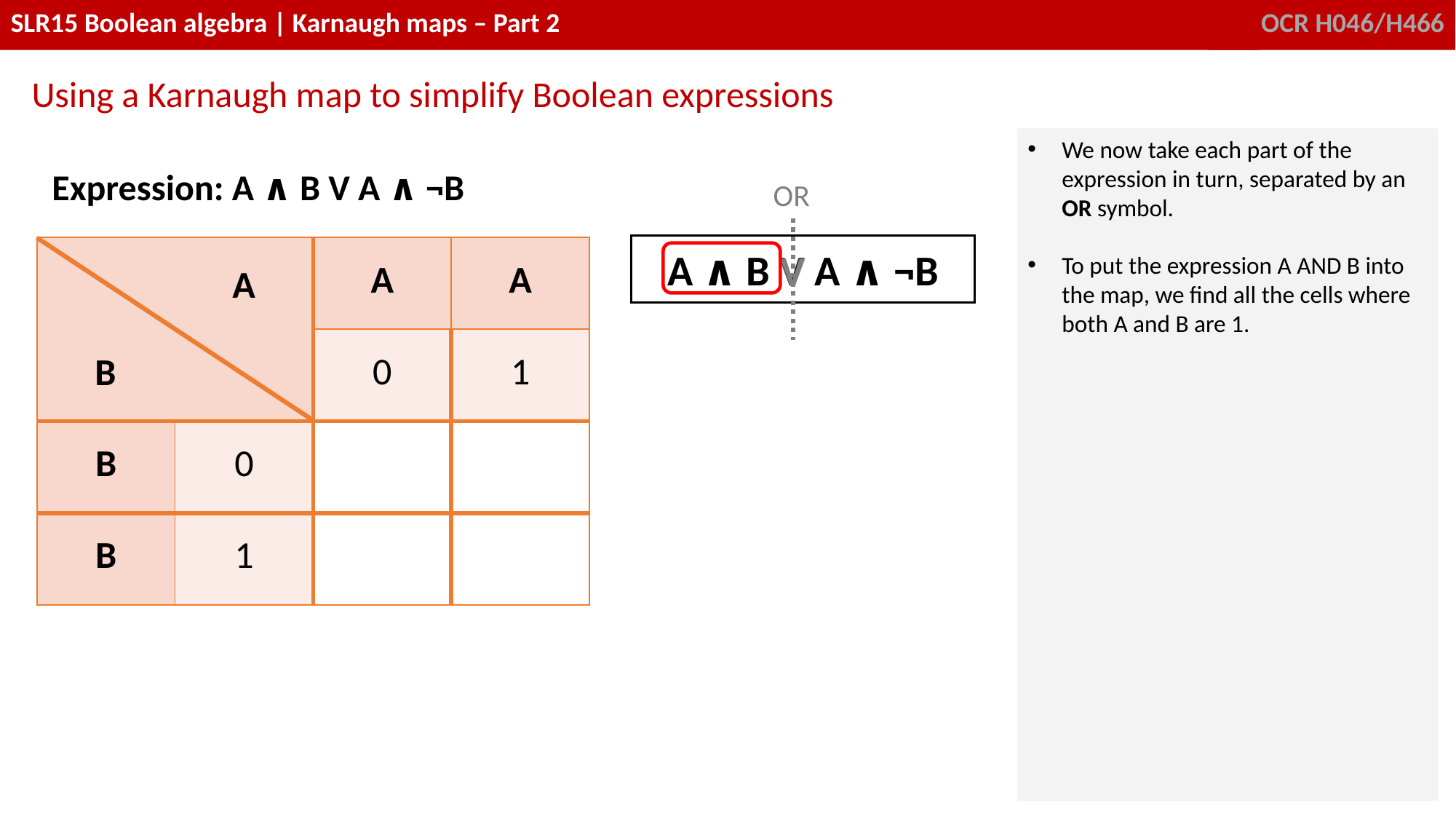

Using a Karnaugh map to simplify Boolean expressions
We now take each part of the expression in turn, separated by an OR symbol.

To put the expression A AND B into the map, we find all the cells where both A and B are 1.

| Expression: A ∧ B V A ∧ ¬B |  |  |  |
| --- | --- | --- | --- |
|  |  | A | A |
|  |  | 0 | 1 |
| B | 0 |  |  |
| B | 1 |  |  |
OR
A ∧ B V A ∧ ¬B
V

A
B